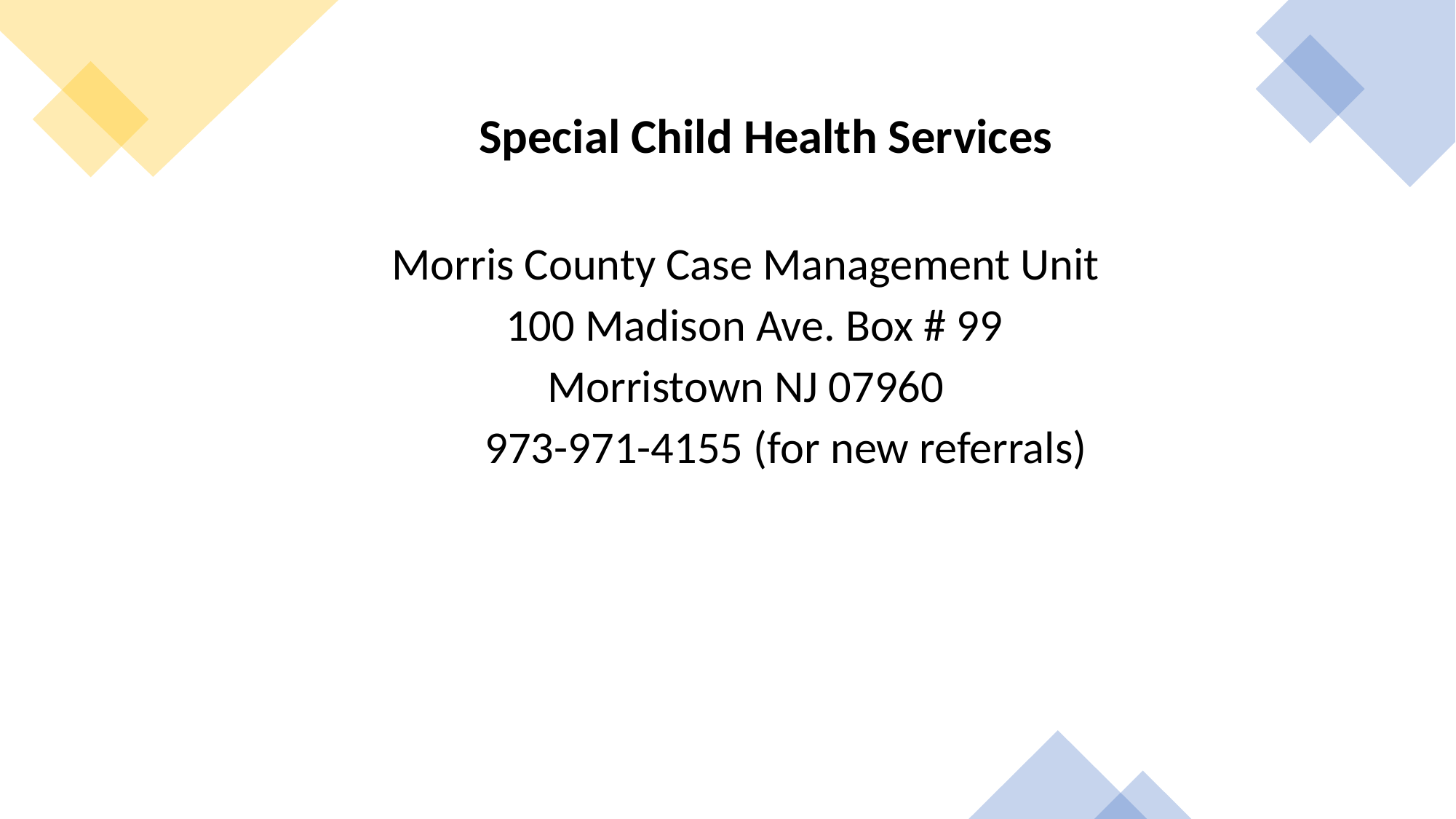

Special Child Health Services

             Morris County Case Management Unit
                        100 Madison Ave. Box # 99
                            Morristown NJ 07960
                      973-971-4155 (for new referrals)